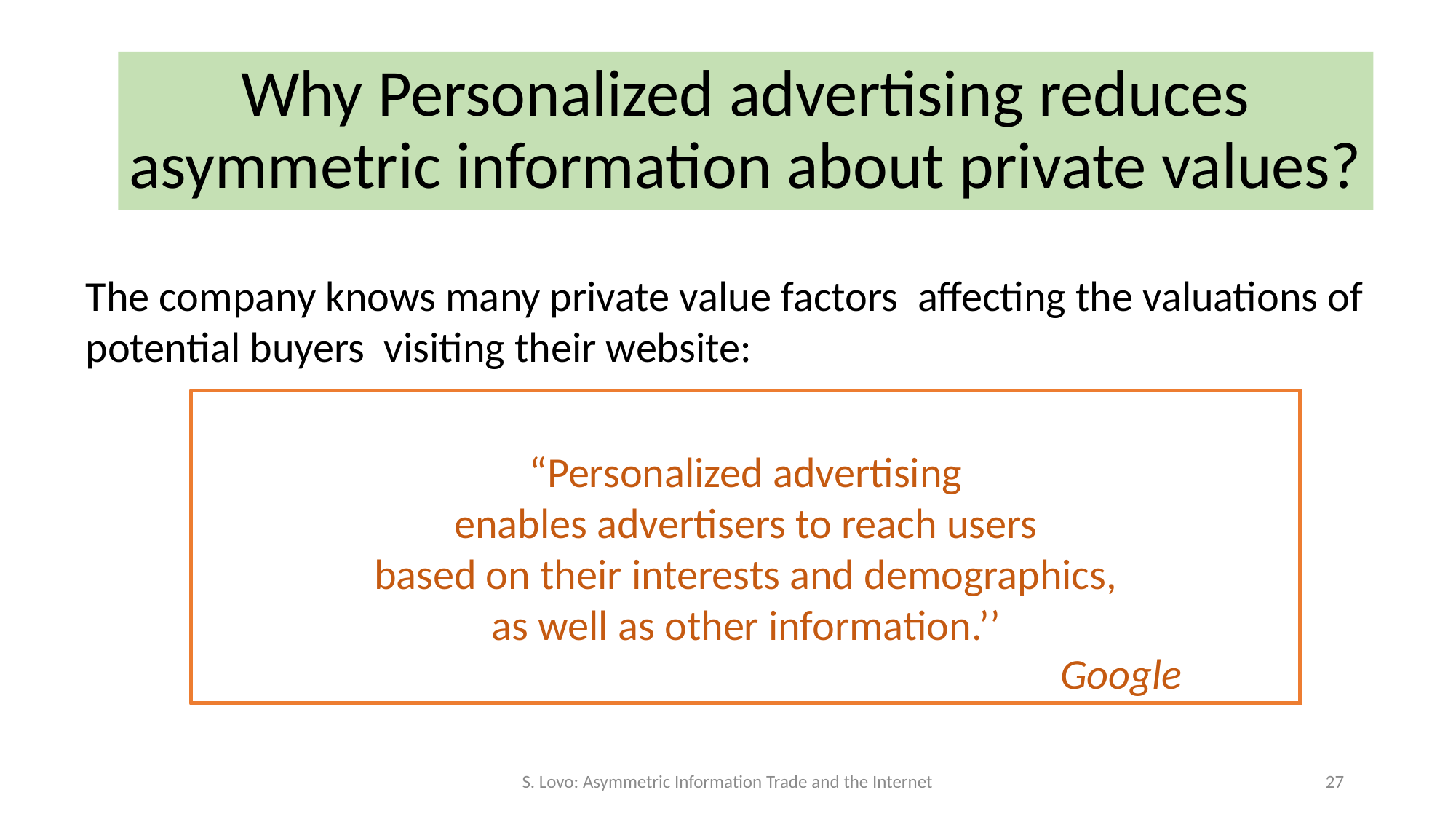

Why Personalized advertising reduces asymmetric information about private values?
The company knows many private value factors  affecting the valuations of potential buyers  visiting their website:
“Personalized advertising
enables advertisers to reach users
based on their interests and demographics,
as well as other information.’’
Google
S. Lovo: Asymmetric Information Trade and the Internet
27